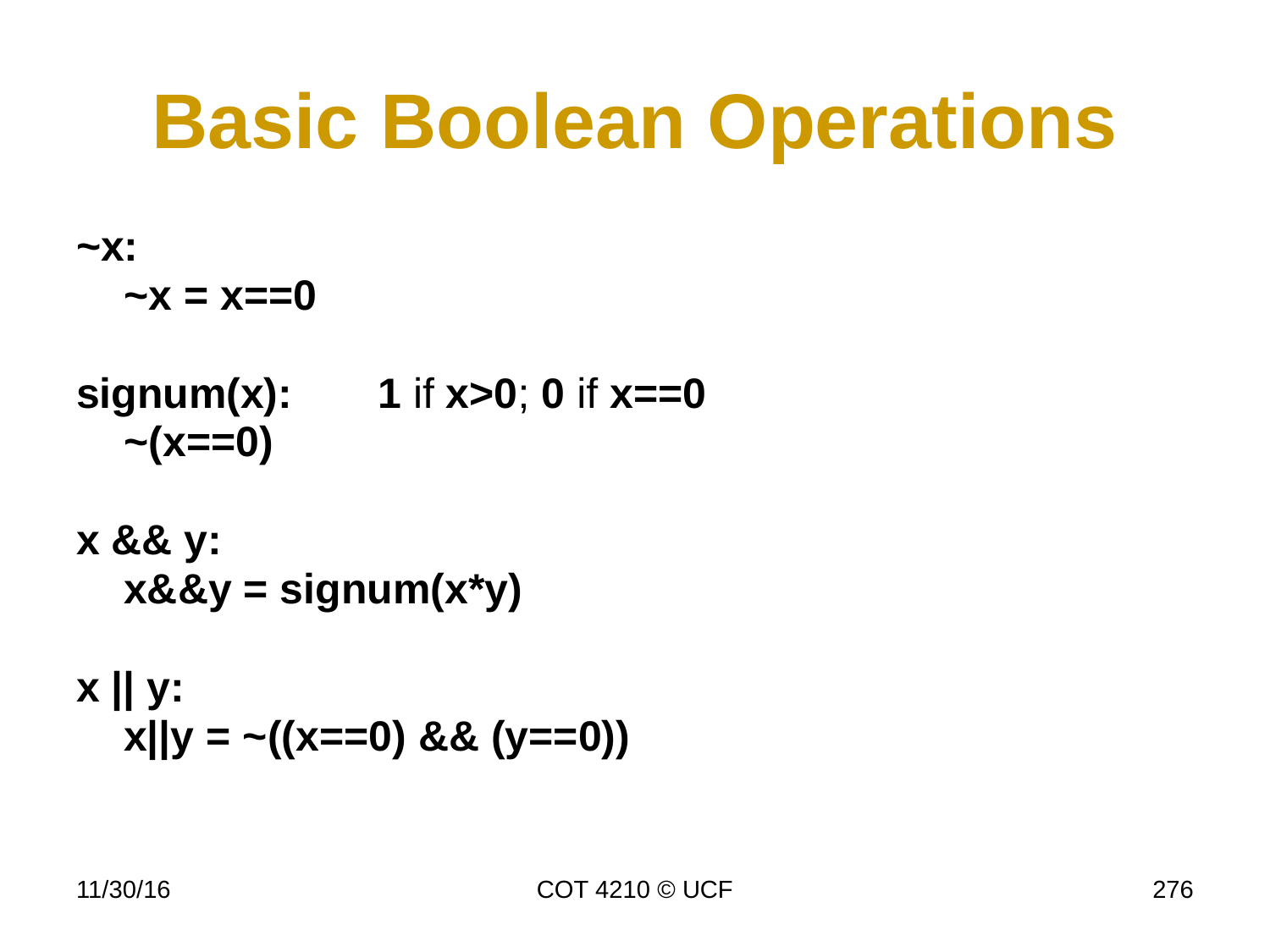

# Basic Boolean Operations
~x:
	~x = x==0

signum(x): 	1 if x>0; 0 if x==0
	~(x==0)

x && y:
	x&&y = signum(x*y)

x || y:
	x||y = ~((x==0) && (y==0))
11/30/16
COT 4210 © UCF
276